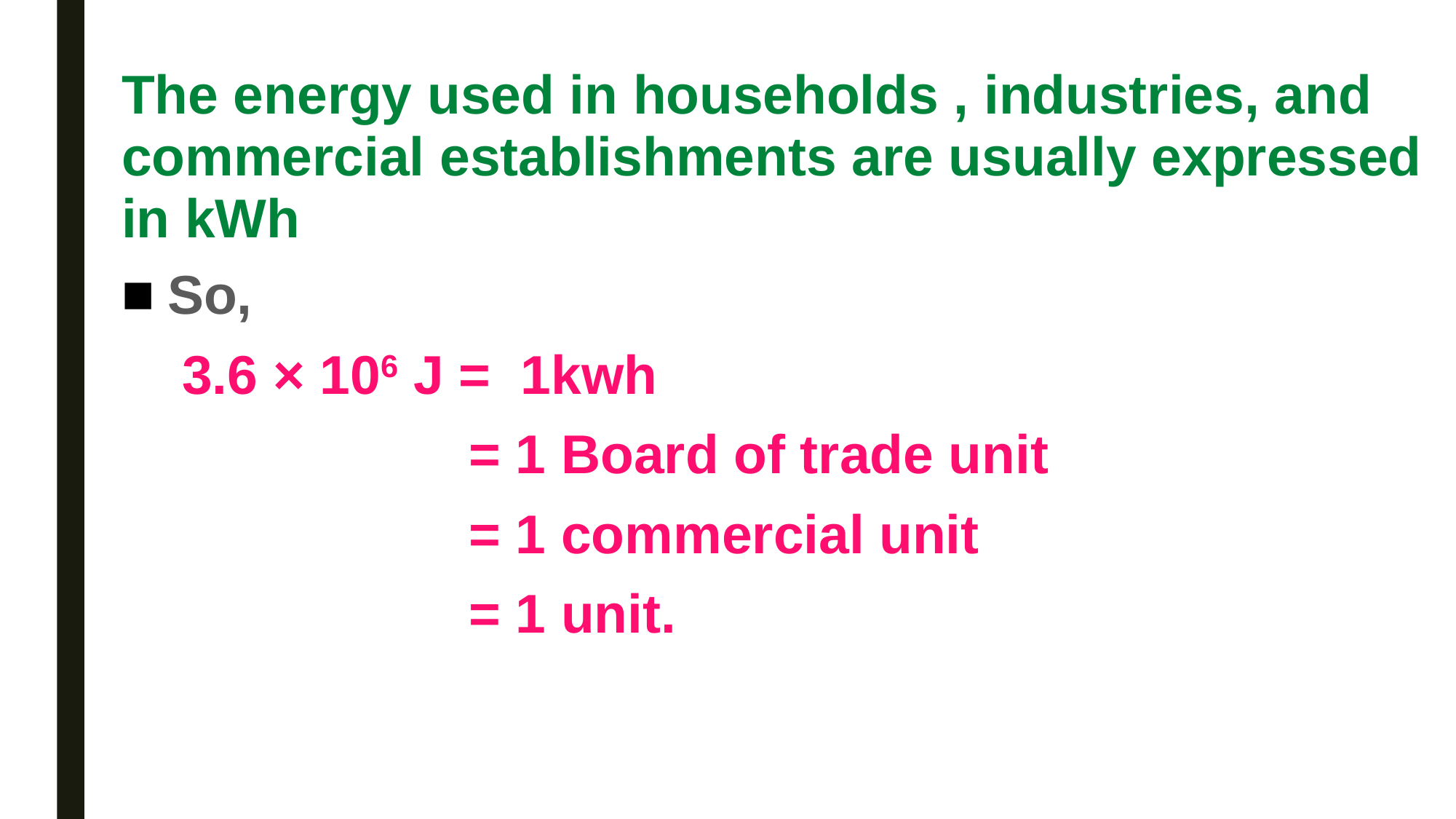

The energy used in households , industries, and commercial establishments are usually expressed in kWh
So,
    3.6 × 106 J =  1kwh
                       = 1 Board of trade unit
                       = 1 commercial unit
                       = 1 unit.